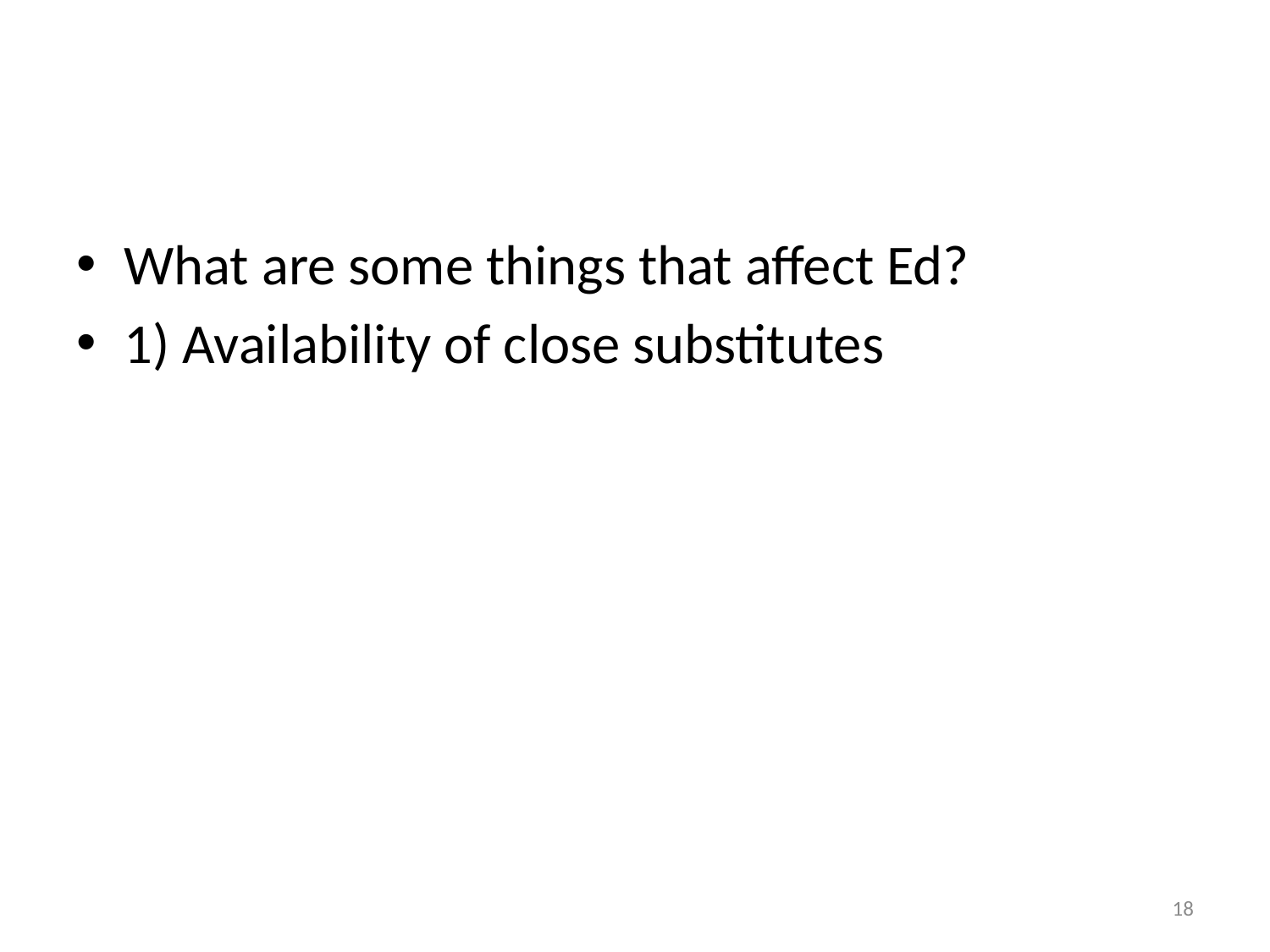

#
What are some things that affect Ed?
1) Availability of close substitutes
18